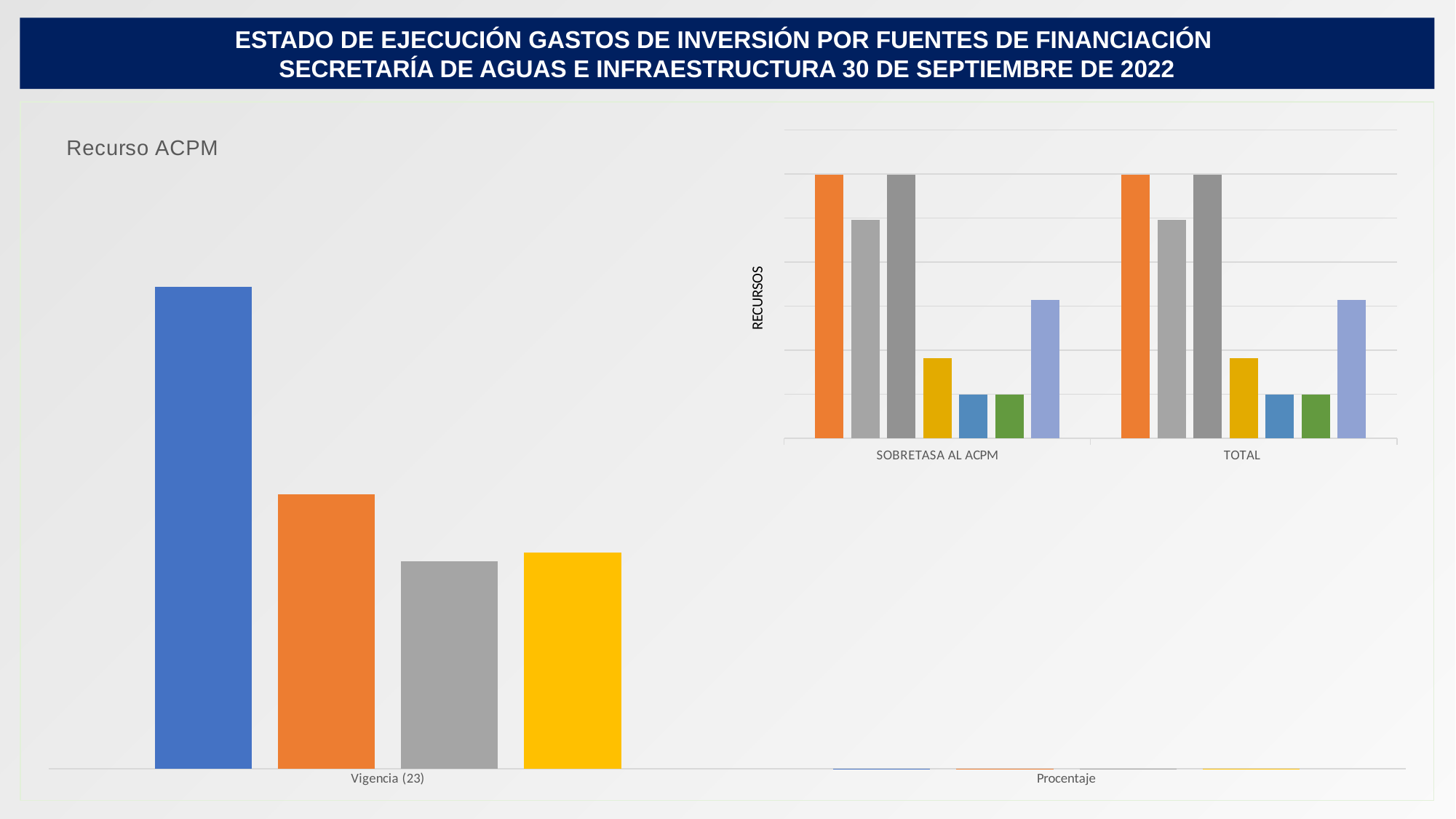

ESTADO DE EJECUCIÓN GASTOS DE INVERSIÓN POR FUENTES DE FINANCIACIÓN
SECRETARÍA DE AGUAS E INFRAESTRUCTURA 30 DE SEPTIEMBRE DE 2022

### Chart: Recurso ACPM

| Category | Definitivo  | Certificados | Disponible | Compromisos |
|---|---|---|---|---|
| Vigencia (23) | 2019430273.0 | 1150109122.0 | 869321151.0 | 906400000.0 |
| Procentaje | 1.0 | 0.5695215810999185 | 0.43047841890008154 | 0.4488394633469972 |

### Chart

| Category | A.DEFINITIVO | I. EFECTIVO | P. DEFINITIVO GASTOS | COMPROMISOS | OBLIGACIONES | PAGOS | D. INGRESOS  EFECTIVOS VS COMPROMISOS |
|---|---|---|---|---|---|---|---|
| SOBRETASA AL ACPM | 2995430.273 | 2479862.94135 | 2995430.273 | 906486.335 | 494202.28205000004 | 494202.28205000004 | 1573376.60635 |
| TOTAL  | 2995430.273 | 2479862.94135 | 2995430.273 | 906486.335 | 494202.28205000004 | 494202.28205000004 | 1573376.60635 |